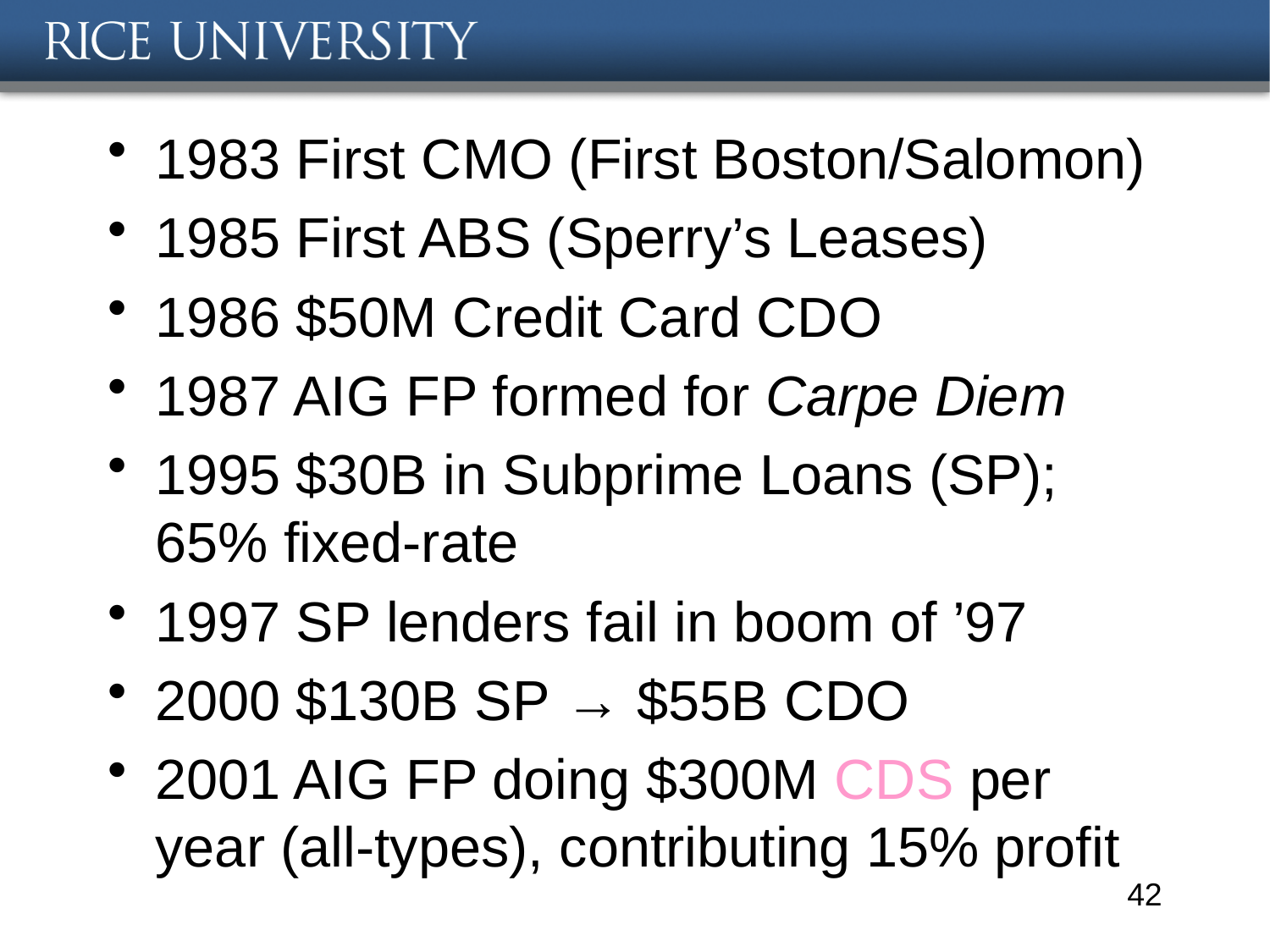

#
1983 First CMO (First Boston/Salomon)
1985 First ABS (Sperry’s Leases)
1986 $50M Credit Card CDO
1987 AIG FP formed for Carpe Diem
1995 $30B in Subprime Loans (SP); 65% fixed-rate
1997 SP lenders fail in boom of ’97
2000 $130B SP → $55B CDO
2001 AIG FP doing $300M CDS per year (all-types), contributing 15% profit

42